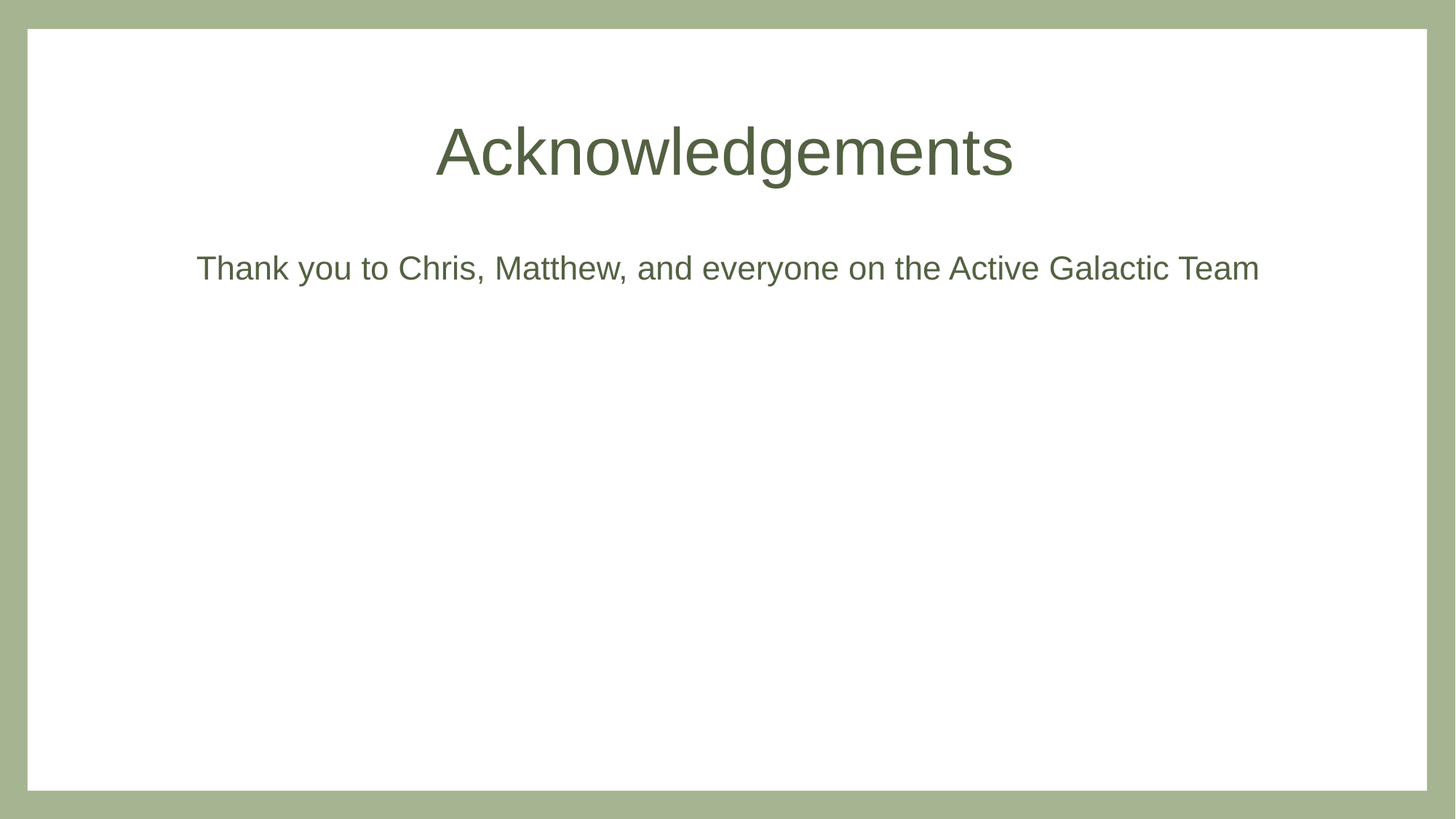

# Acknowledgements
Thank you to Chris, Matthew, and everyone on the Active Galactic Team